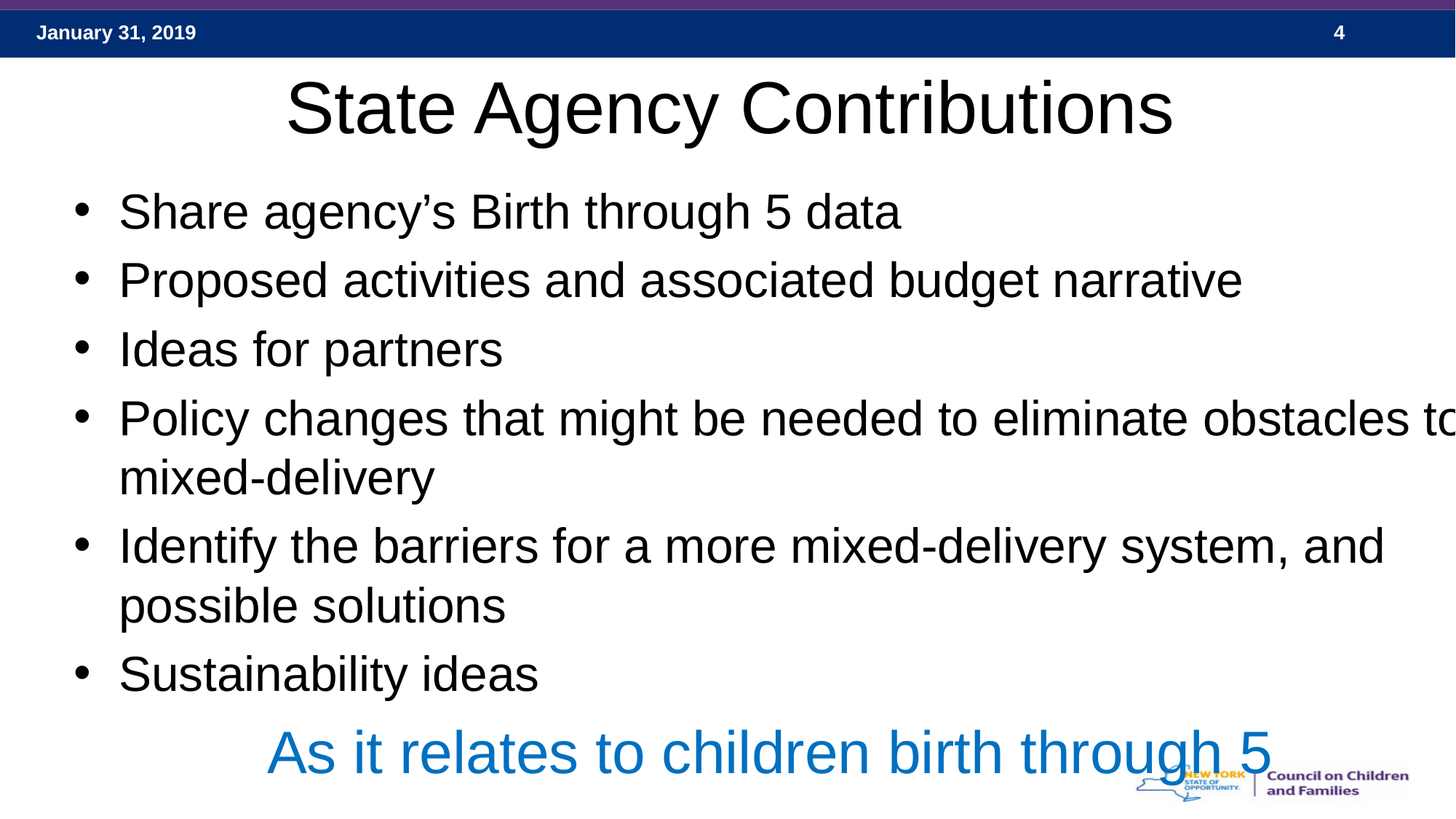

# State Agency Contributions
Share agency’s Birth through 5 data
Proposed activities and associated budget narrative
Ideas for partners
Policy changes that might be needed to eliminate obstacles to mixed-delivery
Identify the barriers for a more mixed-delivery system, and possible solutions
Sustainability ideas
As it relates to children birth through 5